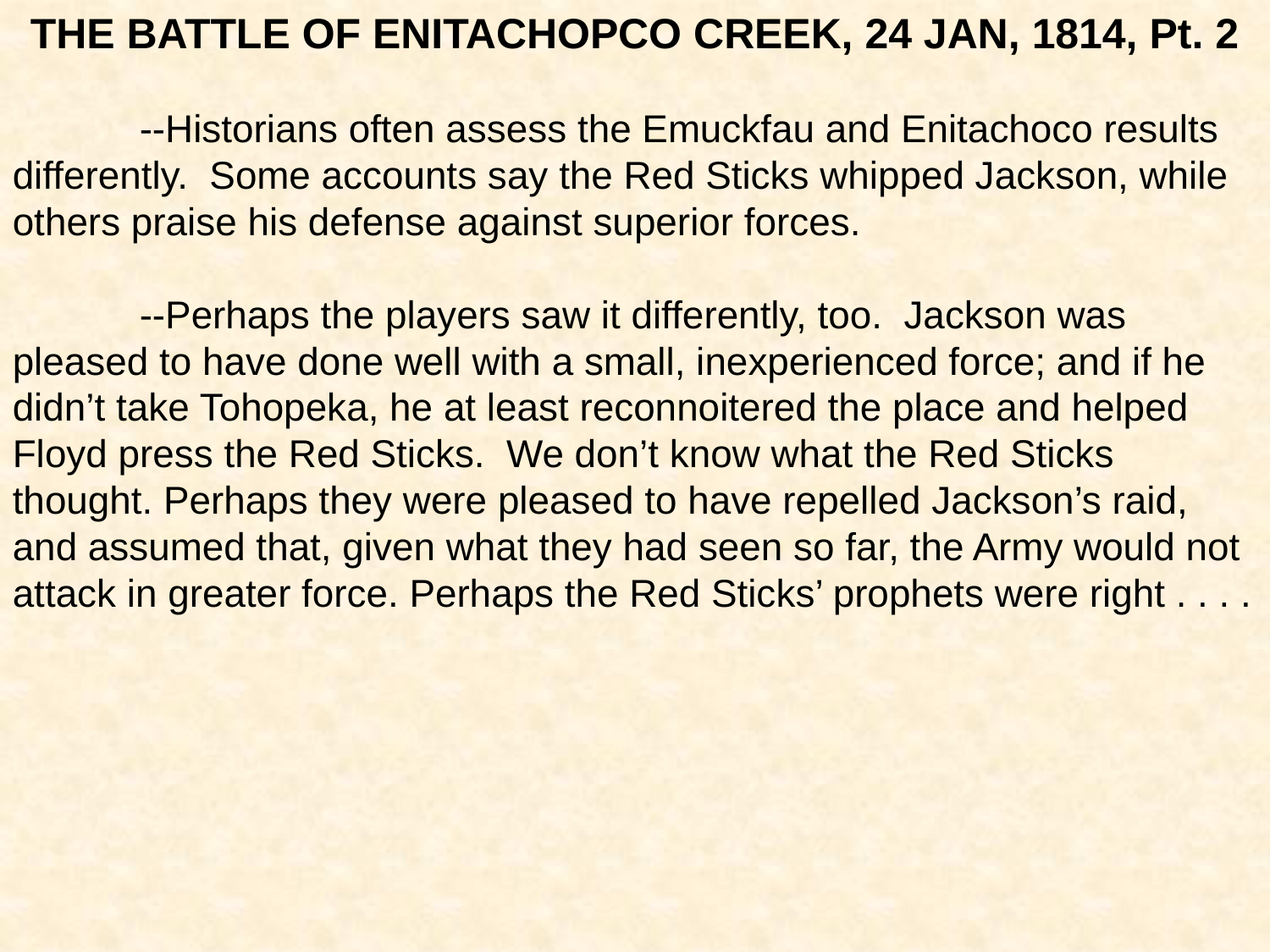

THE BATTLE OF ENITACHOPCO CREEK, 24 JAN, 1814, Pt. 2

	--Historians often assess the Emuckfau and Enitachoco results differently.  Some accounts say the Red Sticks whipped Jackson, while others praise his defense against superior forces.

	--Perhaps the players saw it differently, too.  Jackson was pleased to have done well with a small, inexperienced force; and if he didn’t take Tohopeka, he at least reconnoitered the place and helped Floyd press the Red Sticks.  We don’t know what the Red Sticks thought. Perhaps they were pleased to have repelled Jackson’s raid, and assumed that, given what they had seen so far, the Army would not attack in greater force. Perhaps the Red Sticks’ prophets were right . . . .